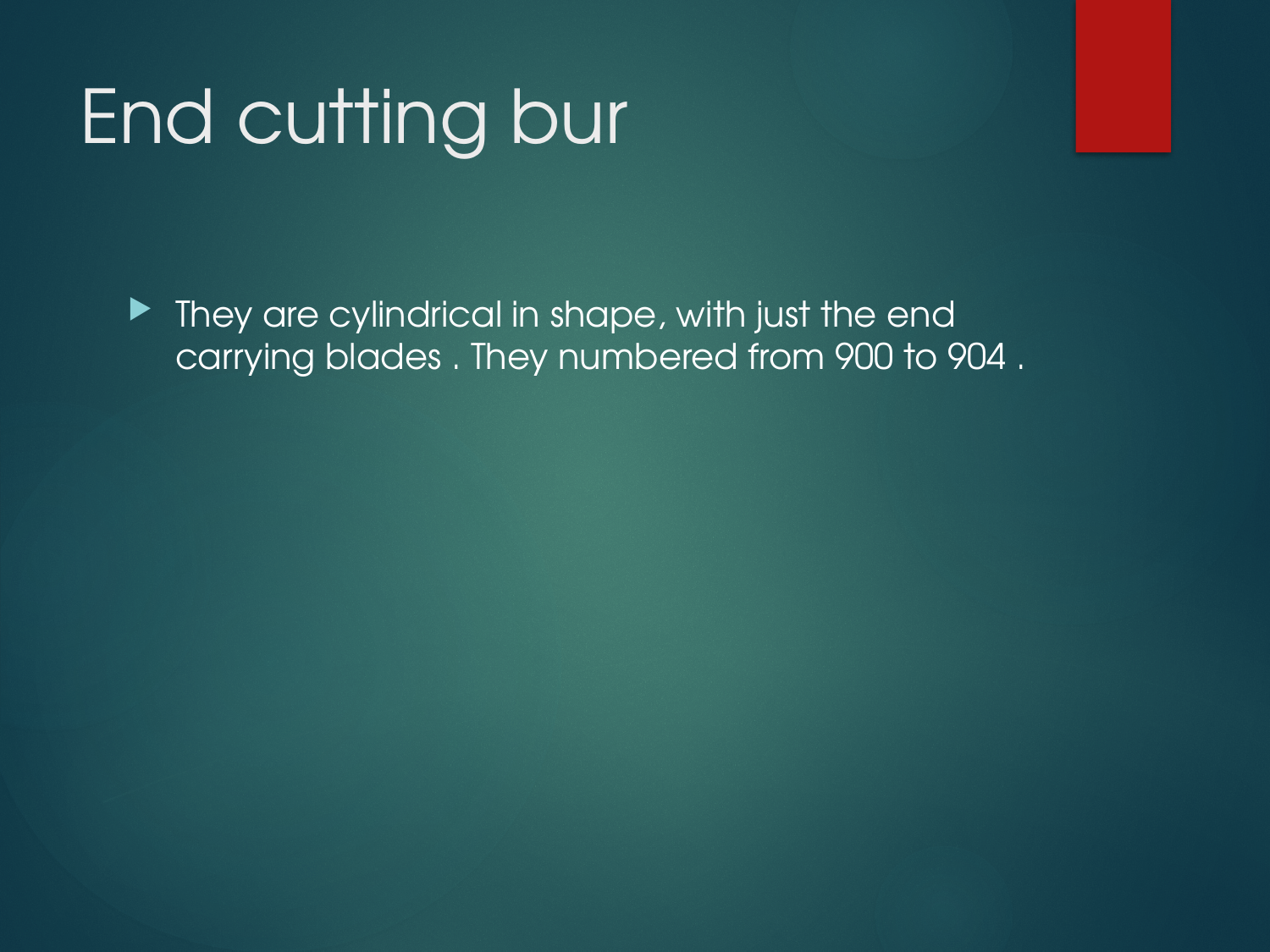

# End cutting bur
They are cylindrical in shape, with just the end carrying blades . They numbered from 900 to 904 .